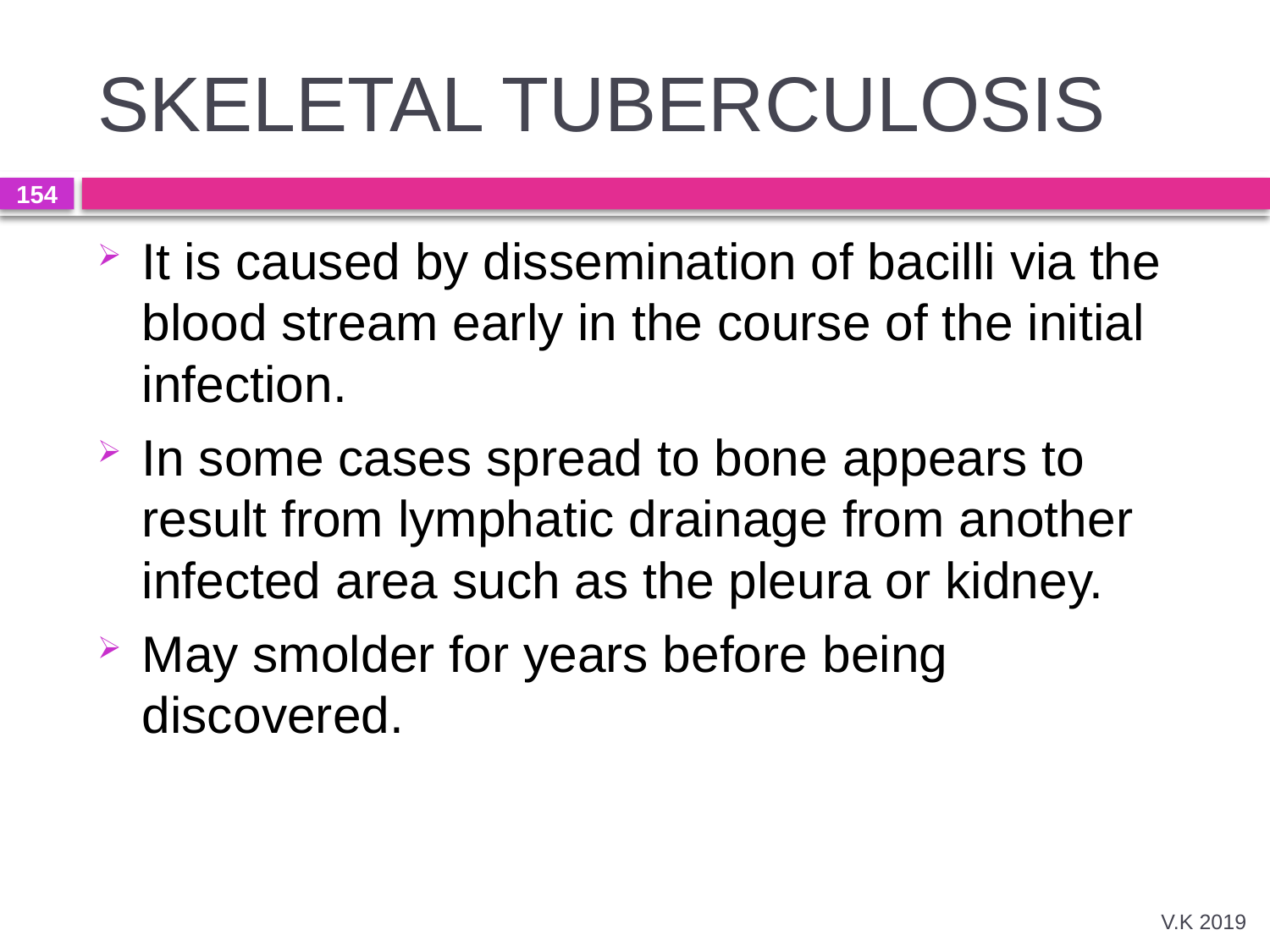

# SKELETAL TUBERCULOSIS
154
It is caused by dissemination of bacilli via the blood stream early in the course of the initial infection.
In some cases spread to bone appears to result from lymphatic drainage from another infected area such as the pleura or kidney.
May smolder for years before being discovered.
V.K 2019